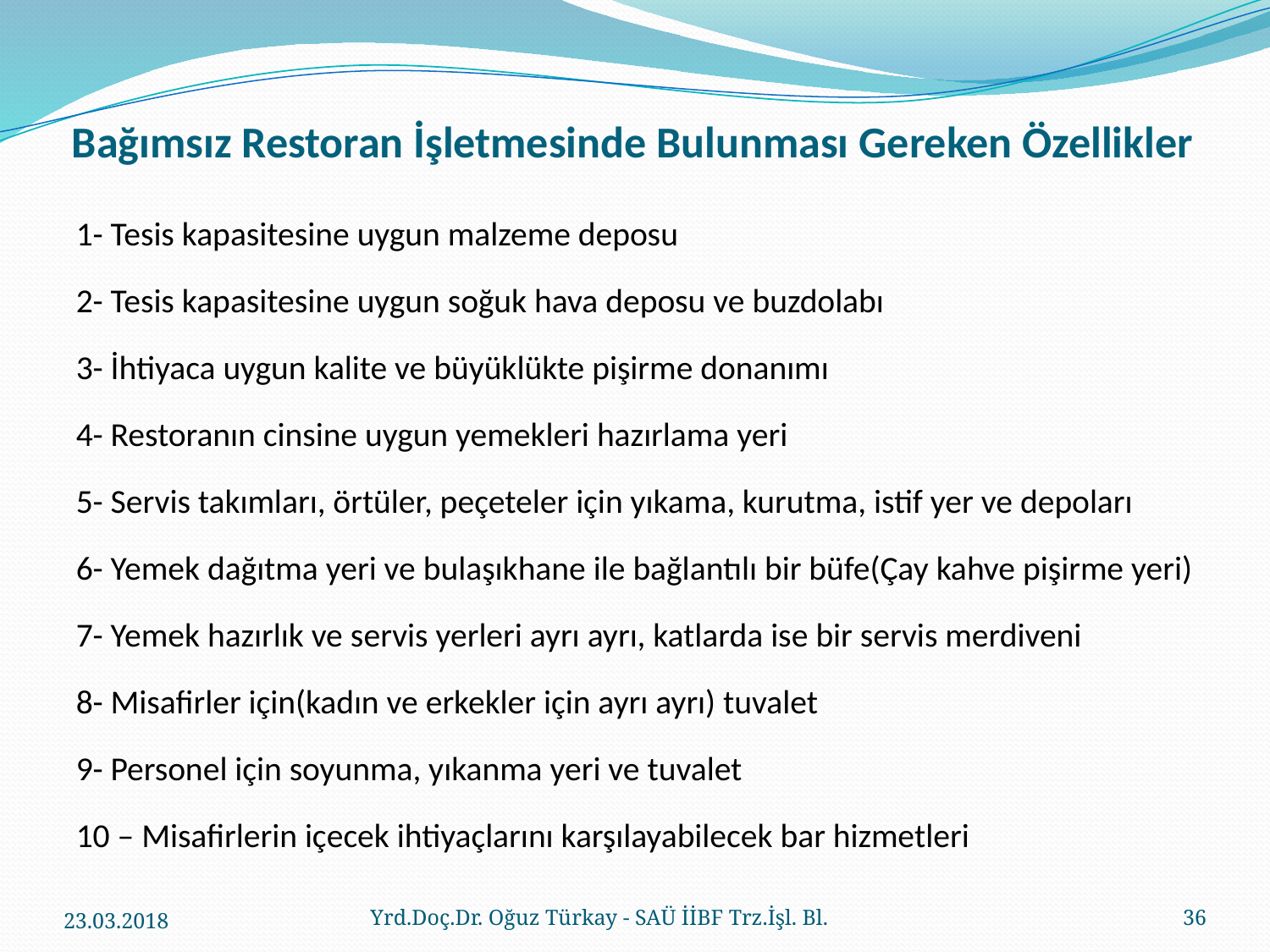

# Bağımsız Restoran İşletmesinde Bulunması Gereken Özellikler
1- Tesis kapasitesine uygun malzeme deposu
2- Tesis kapasitesine uygun soğuk hava deposu ve buzdolabı
3- İhtiyaca uygun kalite ve büyüklükte pişirme donanımı
4- Restoranın cinsine uygun yemekleri hazırlama yeri
5- Servis takımları, örtüler, peçeteler için yıkama, kurutma, istif yer ve depoları
6- Yemek dağıtma yeri ve bulaşıkhane ile bağlantılı bir büfe(Çay kahve pişirme yeri)
7- Yemek hazırlık ve servis yerleri ayrı ayrı, katlarda ise bir servis merdiveni
8- Misafirler için(kadın ve erkekler için ayrı ayrı) tuvalet
9- Personel için soyunma, yıkanma yeri ve tuvalet
10 – Misafirlerin içecek ihtiyaçlarını karşılayabilecek bar hizmetleri
23.03.2018
Yrd.Doç.Dr. Oğuz Türkay - SAÜ İİBF Trz.İşl. Bl.
36